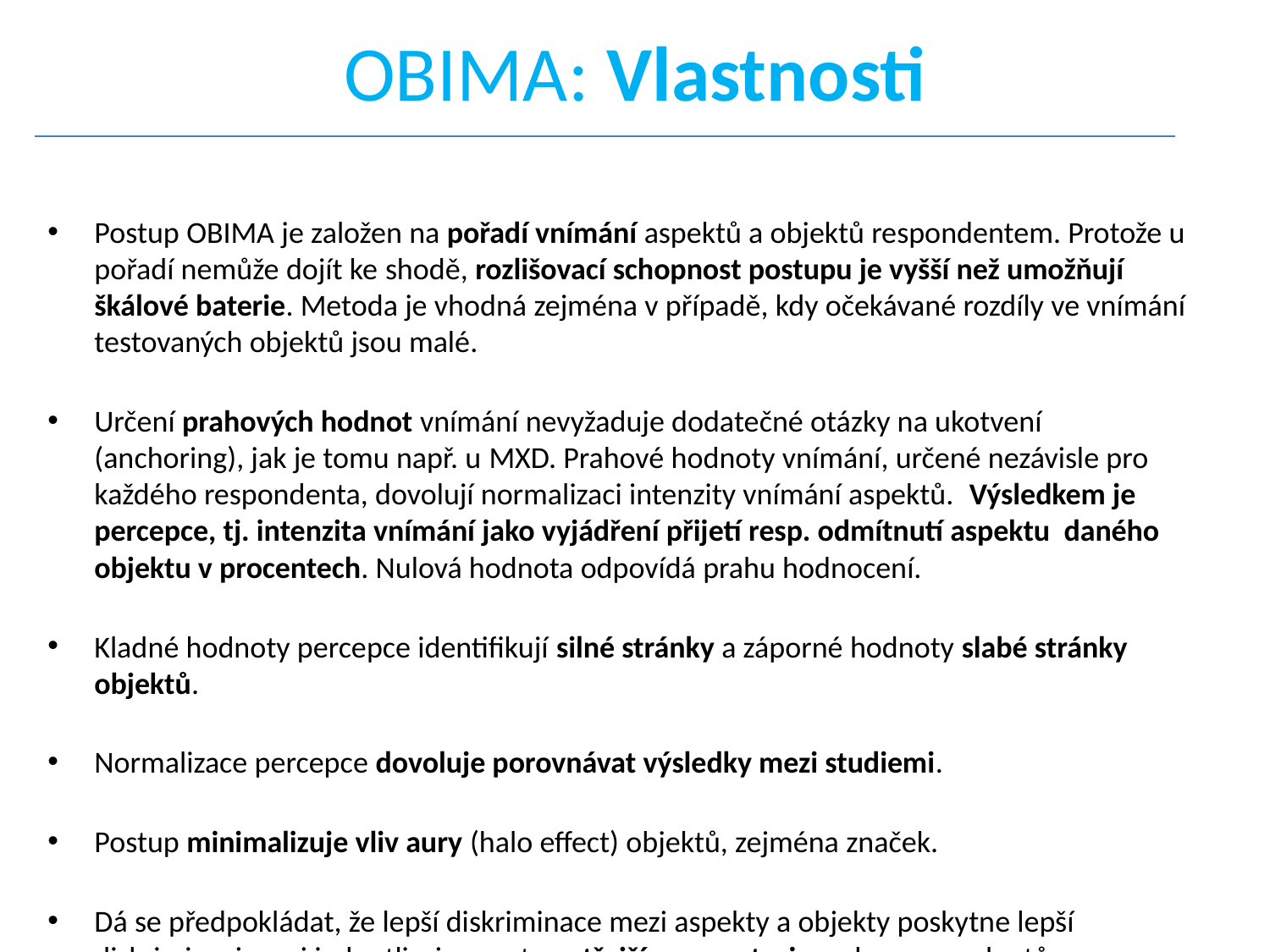

# OBIMA: Vlastnosti
Postup OBIMA je založen na pořadí vnímání aspektů a objektů respondentem. Protože u pořadí nemůže dojít ke shodě, rozlišovací schopnost postupu je vyšší než umožňují škálové baterie. Metoda je vhodná zejména v případě, kdy očekávané rozdíly ve vnímání testovaných objektů jsou malé.
Určení prahových hodnot vnímání nevyžaduje dodatečné otázky na ukotvení (anchoring), jak je tomu např. u MXD. Prahové hodnoty vnímání, určené nezávisle pro každého respondenta, dovolují normalizaci intenzity vnímání aspektů.  Výsledkem je percepce, tj. intenzita vnímání jako vyjádření přijetí resp. odmítnutí aspektu  daného objektu v procentech. Nulová hodnota odpovídá prahu hodnocení.
Kladné hodnoty percepce identifikují silné stránky a záporné hodnoty slabé stránky objektů.
Normalizace percepce dovoluje porovnávat výsledky mezi studiemi.
Postup minimalizuje vliv aury (halo effect) objektů, zejména značek.
Dá se předpokládat, že lepší diskriminace mezi aspekty a objekty poskytne lepší diskriminaci mezi jednotlivci, a proto ostřejší segmentaci vzorku respondentů.